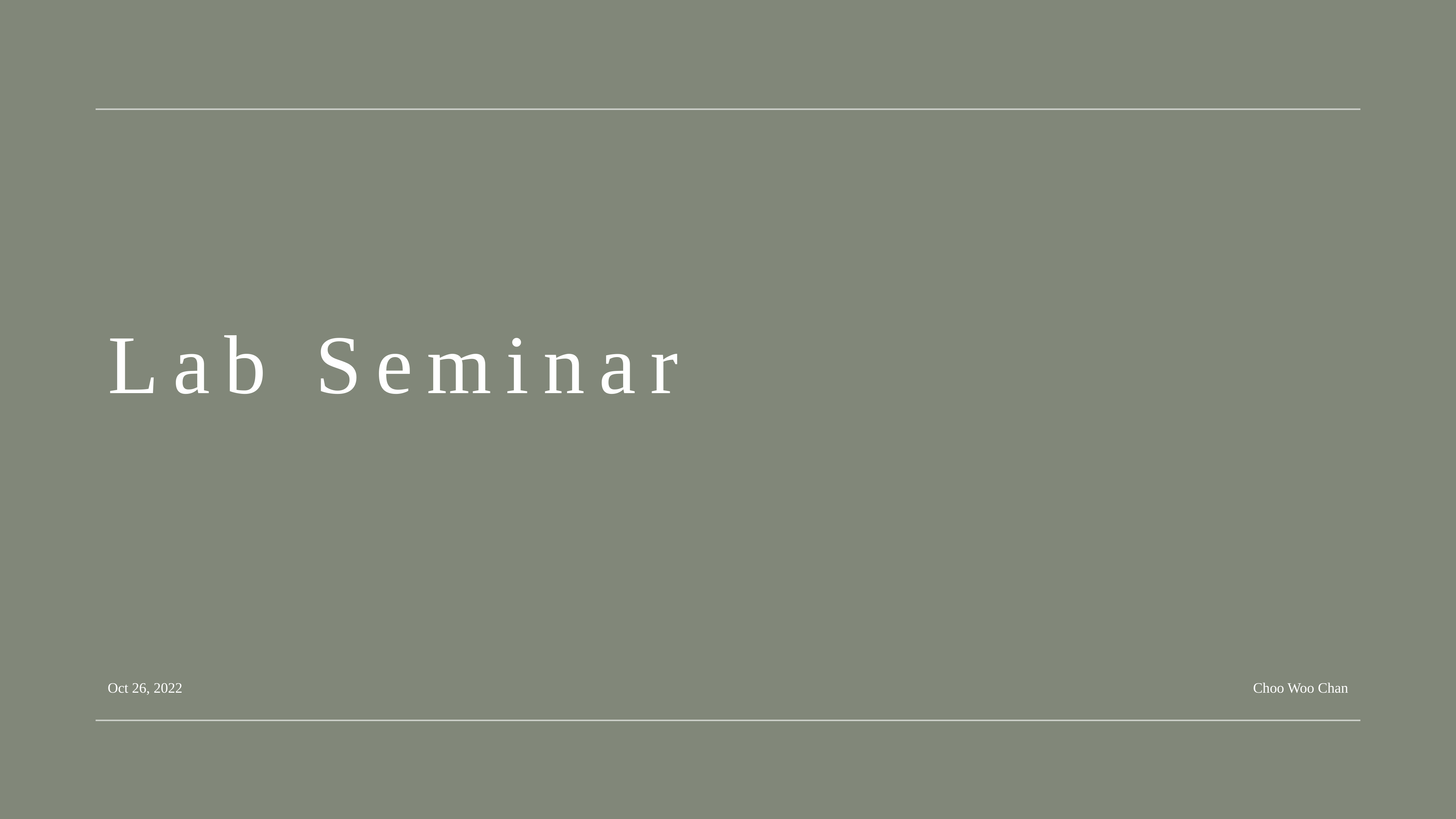

# Lab Seminar

Oct 26, 2022
Choo Woo Chan